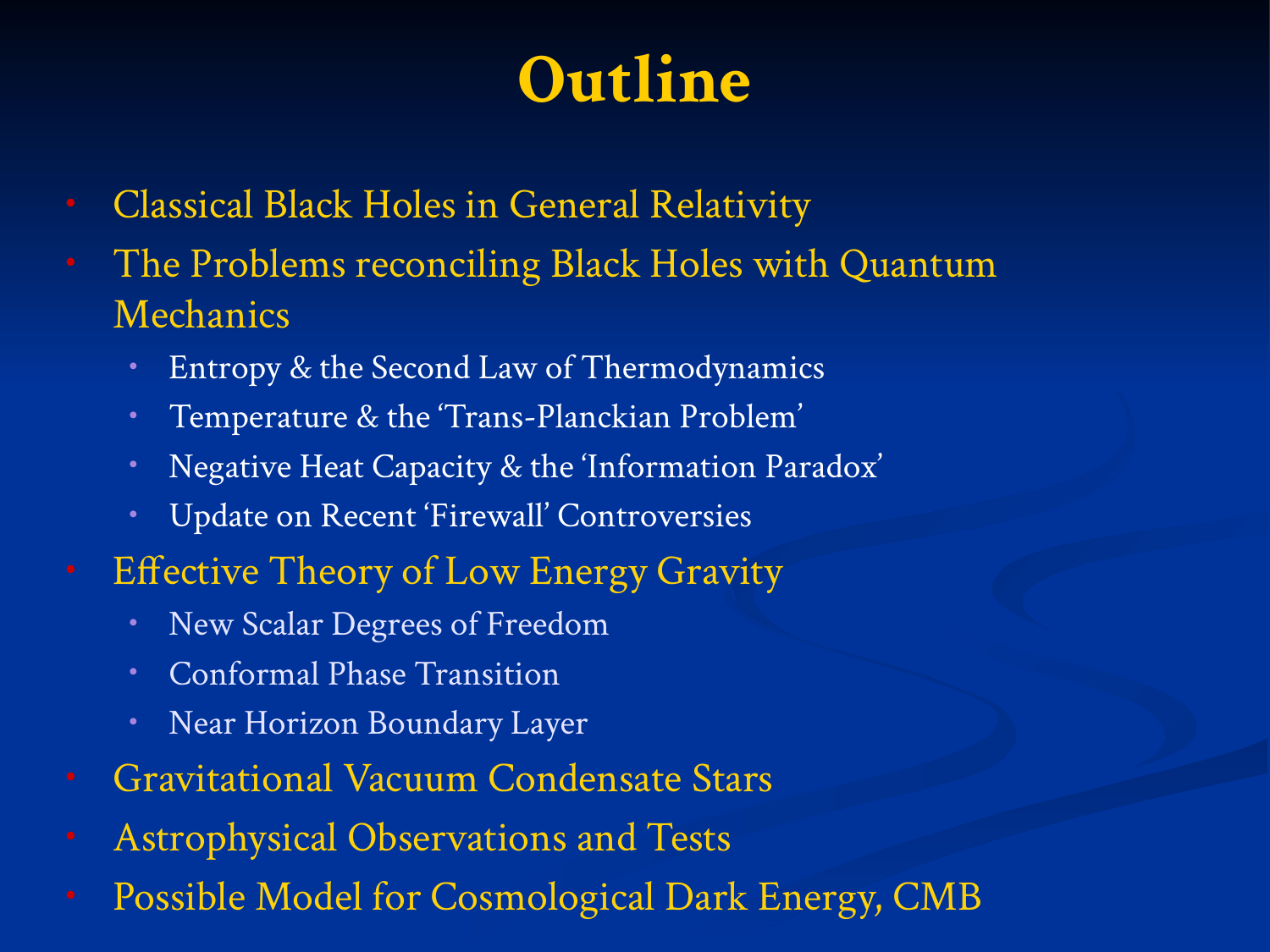

# Outline
Classical Black Holes in General Relativity
The Problems reconciling Black Holes with Quantum Mechanics
Entropy & the Second Law of Thermodynamics
Temperature & the ‘Trans-Planckian Problem’
Negative Heat Capacity & the ‘Information Paradox’
Update on Recent ‘Firewall’ Controversies
Effective Theory of Low Energy Gravity
New Scalar Degrees of Freedom
Conformal Phase Transition
Near Horizon Boundary Layer
Gravitational Vacuum Condensate Stars
Astrophysical Observations and Tests
Possible Model for Cosmological Dark Energy, CMB